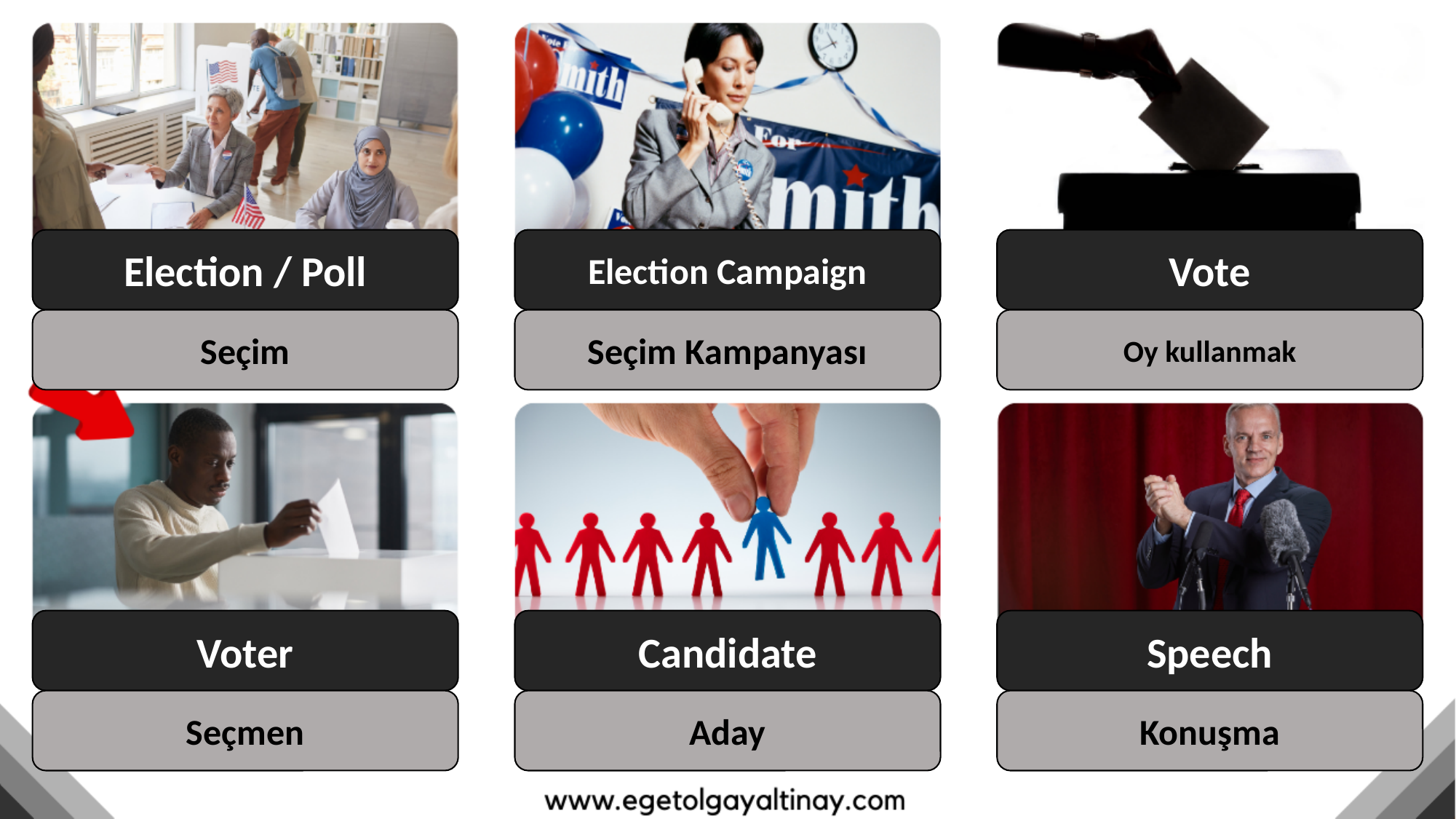

Election / Poll
Election Campaign
Vote
Seçim
Seçim Kampanyası
Oy kullanmak
Voter
Candidate
Speech
Seçmen
Aday
Konuşma